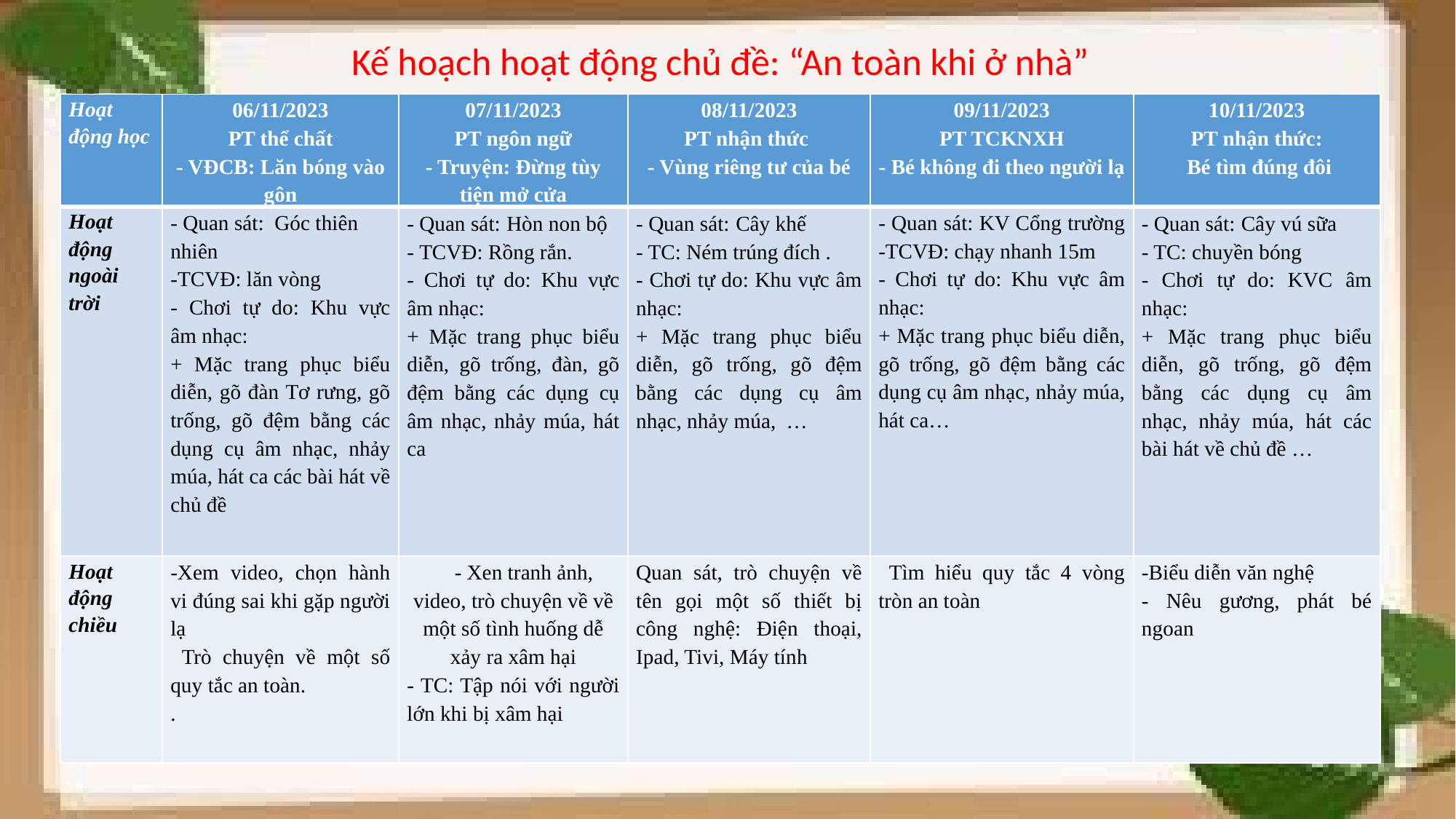

# Kế hoạch hoạt động chủ đề: “An toàn khi ở nhà”
| Hoạt động học | 06/11/2023 PT thể chất - VĐCB: Lăn bóng vào gôn | 07/11/2023 PT ngôn ngữ - Truyện: Đừng tùy tiện mở cửa | 08/11/2023 PT nhận thức - Vùng riêng tư của bé | 09/11/2023 PT TCKNXH - Bé không đi theo người lạ | 10/11/2023 PT nhận thức: Bé tìm đúng đôi |
| --- | --- | --- | --- | --- | --- |
| Hoạt động ngoài trời | - Quan sát: Góc thiên nhiên -TCVĐ: lăn vòng - Chơi tự do: Khu vực âm nhạc: + Mặc trang phục biểu diễn, gõ đàn Tơ rưng, gõ trống, gõ đệm bằng các dụng cụ âm nhạc, nhảy múa, hát ca các bài hát về chủ đề | - Quan sát: Hòn non bộ - TCVĐ: Rồng rắn. - Chơi tự do: Khu vực âm nhạc: + Mặc trang phục biểu diễn, gõ trống, đàn, gõ đệm bằng các dụng cụ âm nhạc, nhảy múa, hát ca | - Quan sát: Cây khế - TC: Ném trúng đích . - Chơi tự do: Khu vực âm nhạc: + Mặc trang phục biểu diễn, gõ trống, gõ đệm bằng các dụng cụ âm nhạc, nhảy múa, … | - Quan sát: KV Cổng trường -TCVĐ: chạy nhanh 15m - Chơi tự do: Khu vực âm nhạc: + Mặc trang phục biểu diễn, gõ trống, gõ đệm bằng các dụng cụ âm nhạc, nhảy múa, hát ca… | - Quan sát: Cây vú sữa - TC: chuyền bóng - Chơi tự do: KVC âm nhạc: + Mặc trang phục biểu diễn, gõ trống, gõ đệm bằng các dụng cụ âm nhạc, nhảy múa, hát các bài hát về chủ đề … |
| Hoạt động chiều | -Xem video, chọn hành vi đúng sai khi gặp người lạ Trò chuyện về một số quy tắc an toàn. . | - Xen tranh ảnh, video, trò chuyện về về một số tình huống dễ xảy ra xâm hại - TC: Tập nói với người lớn khi bị xâm hại | Quan sát, trò chuyện về tên gọi một số thiết bị công nghệ: Điện thoại, Ipad, Tivi, Máy tính | Tìm hiểu quy tắc 4 vòng tròn an toàn | -Biểu diễn văn nghệ - Nêu gương, phát bé ngoan |